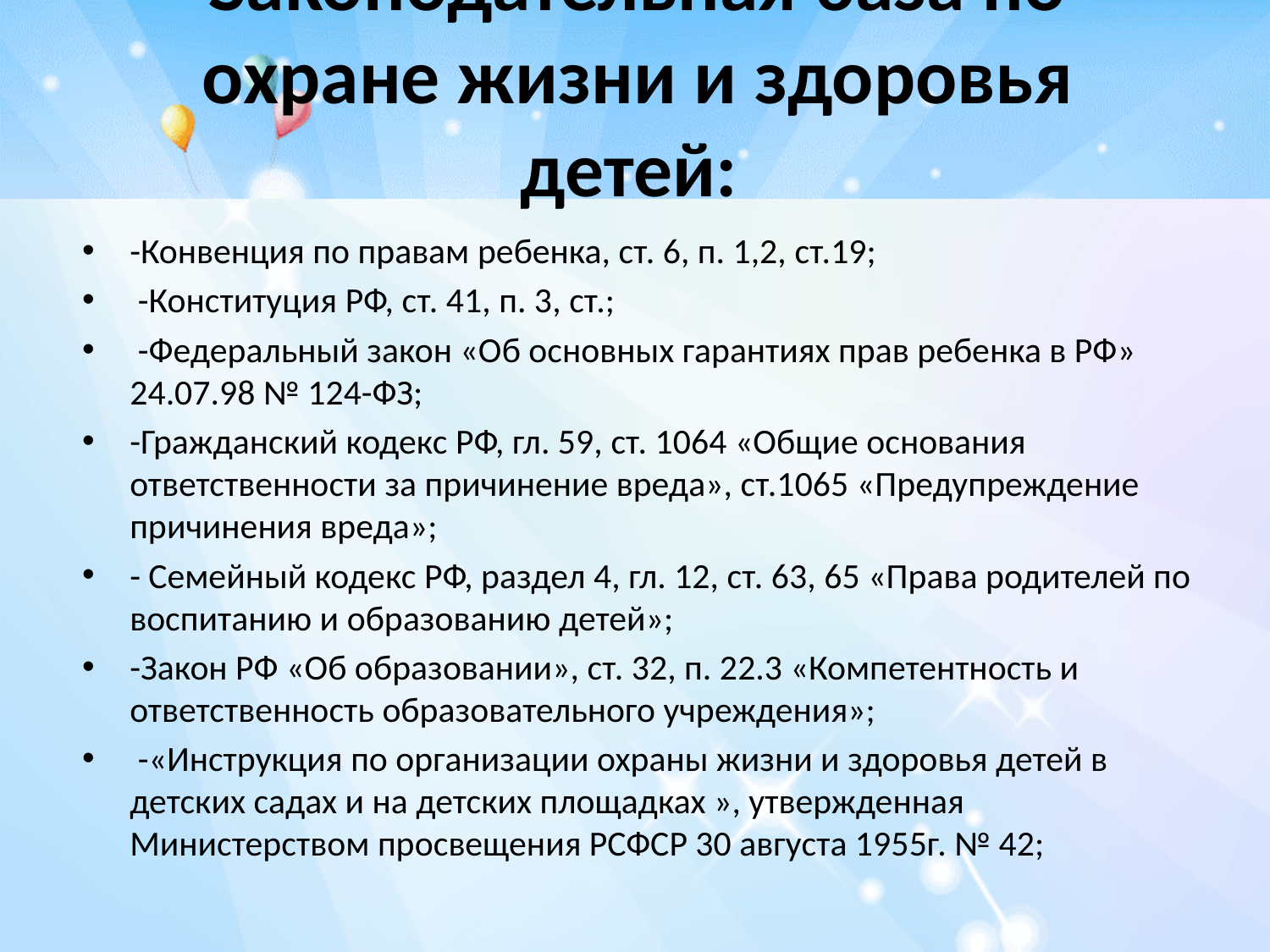

# Законодательная база по охране жизни и здоровья детей:
-Конвенция по правам ребенка, ст. 6, п. 1,2, ст.19;
 -Конституция РФ, ст. 41, п. 3, ст.;
 -Федеральный закон «Об основных гарантиях прав ребенка в РФ» 24.07.98 № 124-ФЗ;
-Гражданский кодекс РФ, гл. 59, ст. 1064 «Общие основания ответственности за причинение вреда», ст.1065 «Предупреждение причинения вреда»;
- Семейный кодекс РФ, раздел 4, гл. 12, ст. 63, 65 «Права родителей по воспитанию и образованию детей»;
-Закон РФ «Об образовании», ст. 32, п. 22.3 «Компетентность и ответственность образовательного учреждения»;
 -«Инструкция по организации охраны жизни и здоровья детей в детских садах и на детских площадках », утвержденная Министерством просвещения РСФСР 30 августа 1955г. № 42;